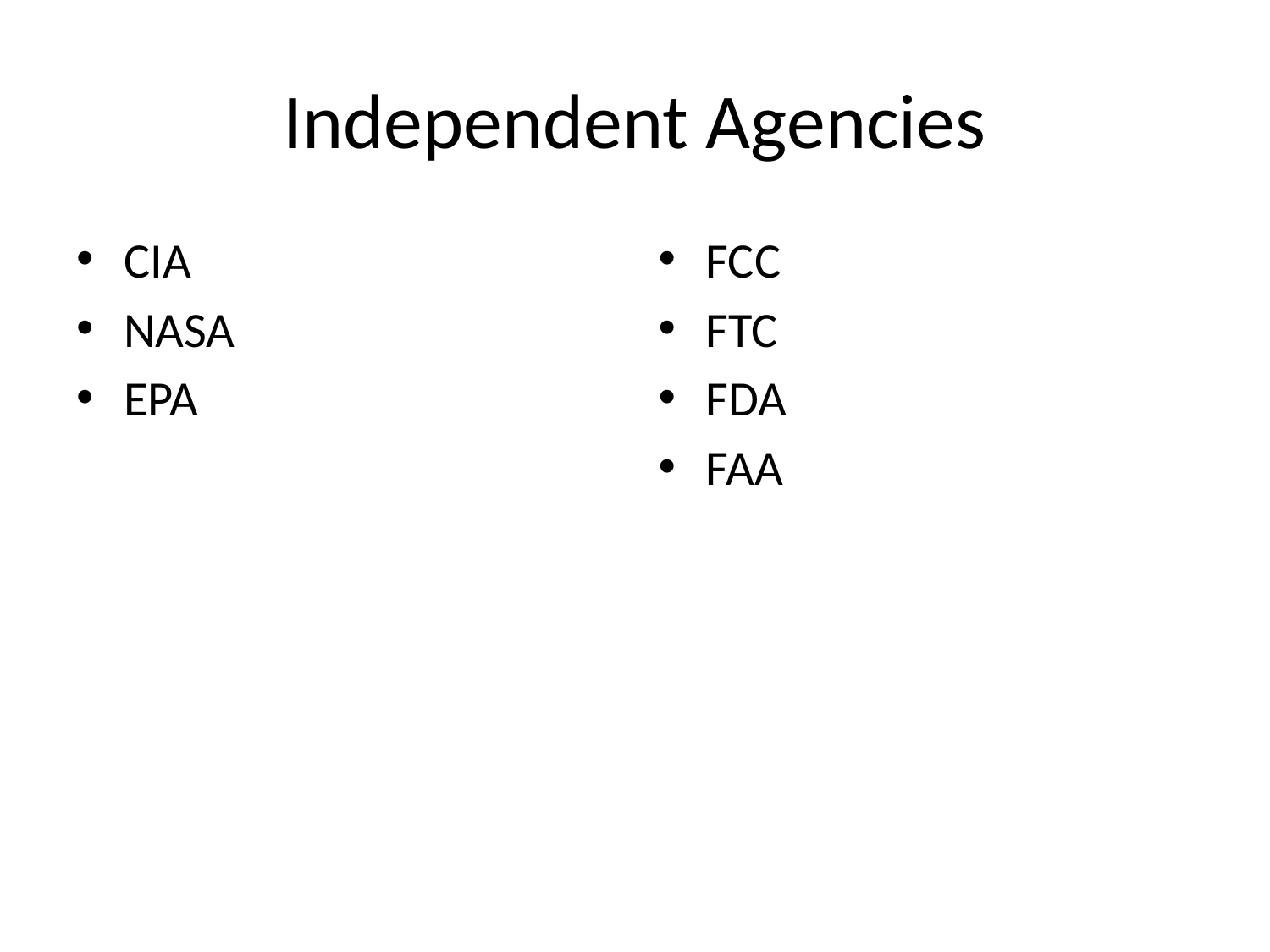

# Independent Agencies
CIA
NASA
EPA
FCC
FTC
FDA
FAA